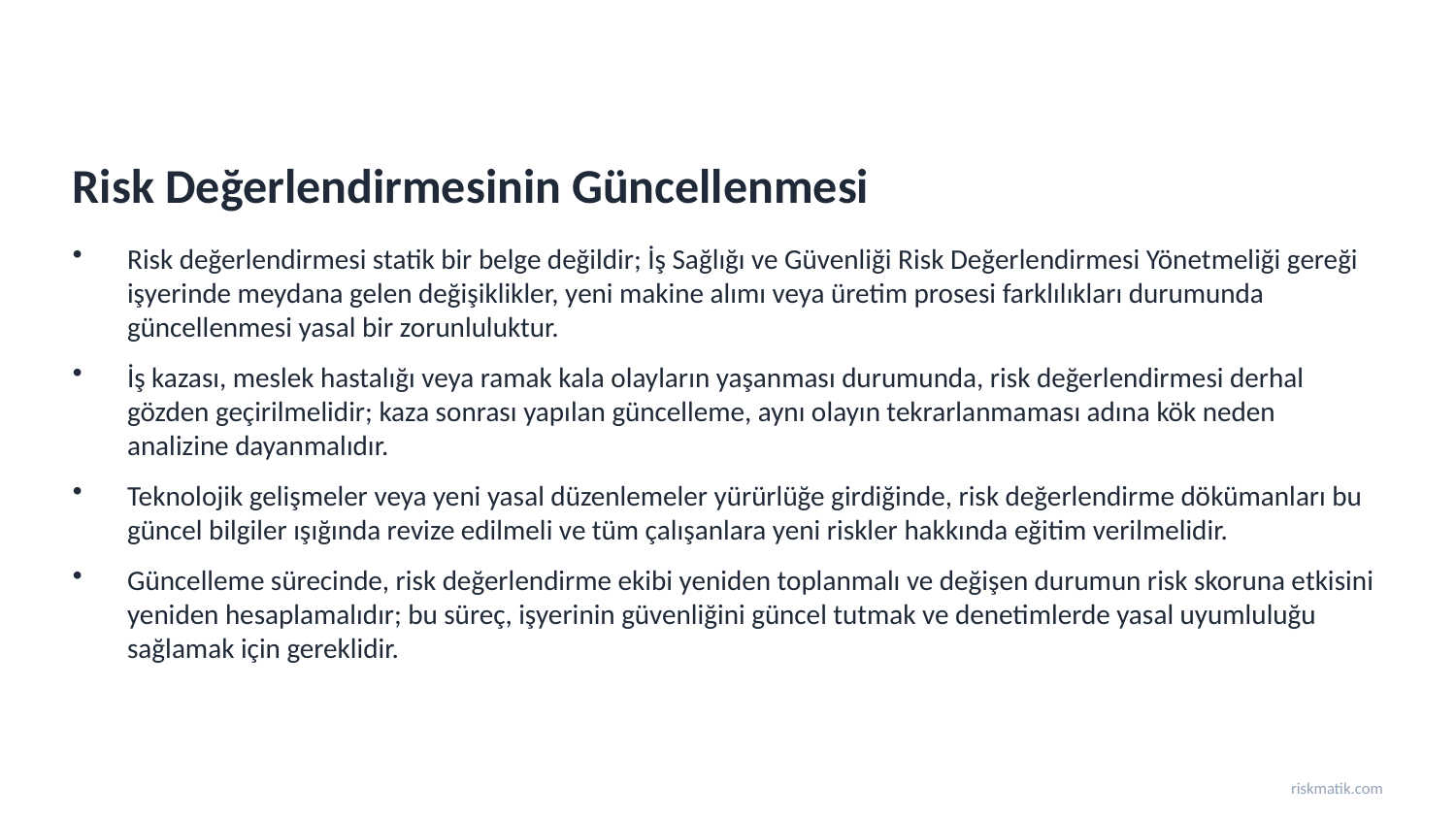

Risk Değerlendirmesinin Güncellenmesi
Risk değerlendirmesi statik bir belge değildir; İş Sağlığı ve Güvenliği Risk Değerlendirmesi Yönetmeliği gereği işyerinde meydana gelen değişiklikler, yeni makine alımı veya üretim prosesi farklılıkları durumunda güncellenmesi yasal bir zorunluluktur.
İş kazası, meslek hastalığı veya ramak kala olayların yaşanması durumunda, risk değerlendirmesi derhal gözden geçirilmelidir; kaza sonrası yapılan güncelleme, aynı olayın tekrarlanmaması adına kök neden analizine dayanmalıdır.
Teknolojik gelişmeler veya yeni yasal düzenlemeler yürürlüğe girdiğinde, risk değerlendirme dökümanları bu güncel bilgiler ışığında revize edilmeli ve tüm çalışanlara yeni riskler hakkında eğitim verilmelidir.
Güncelleme sürecinde, risk değerlendirme ekibi yeniden toplanmalı ve değişen durumun risk skoruna etkisini yeniden hesaplamalıdır; bu süreç, işyerinin güvenliğini güncel tutmak ve denetimlerde yasal uyumluluğu sağlamak için gereklidir.
riskmatik.com